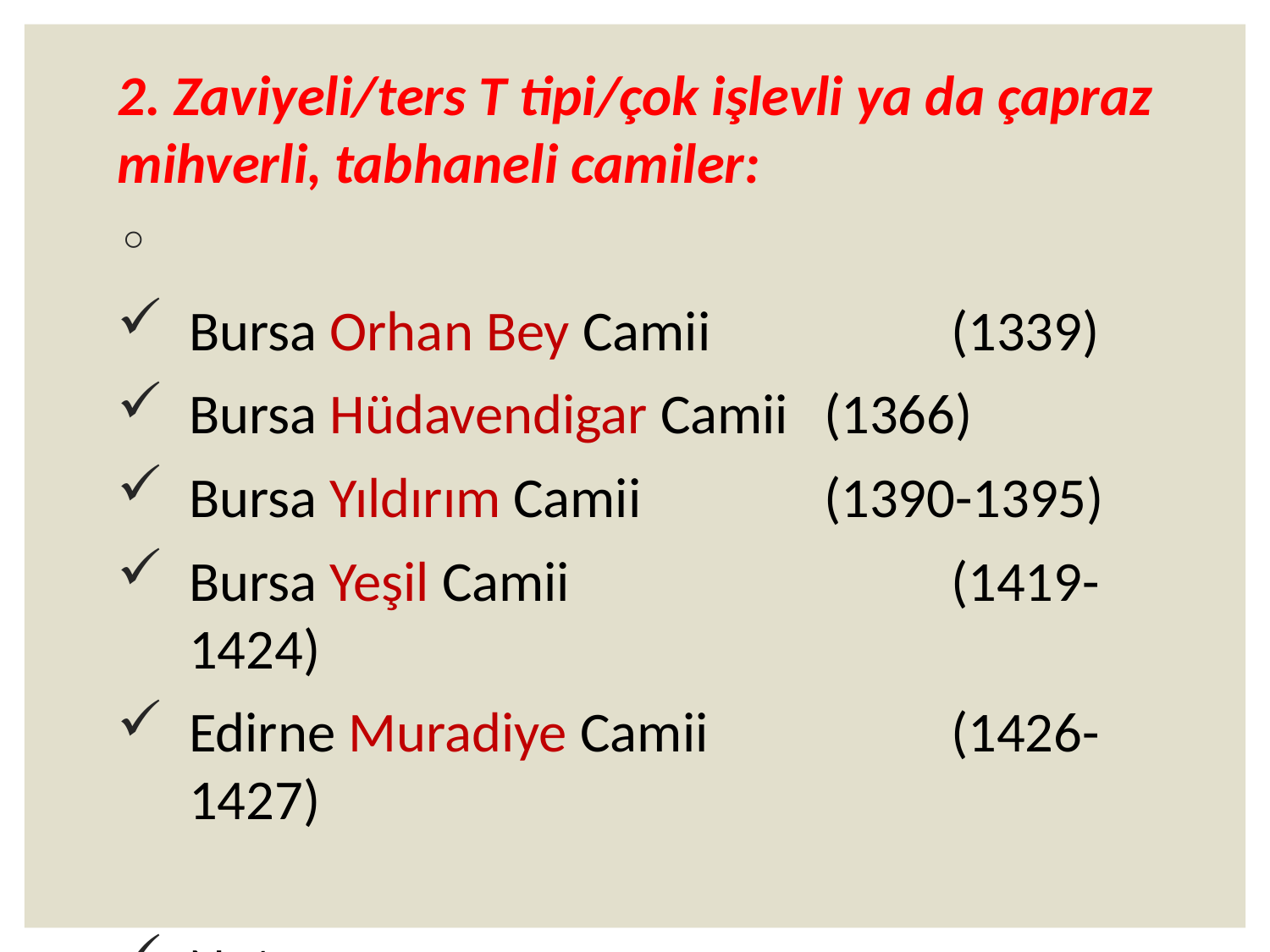

2. Zaviyeli/ters T tipi/çok işlevli ya da çapraz mihverli, tabhaneli camiler:

Bursa Orhan Bey Camii 		(1339)
Bursa Hüdavendigar Camii 	(1366)
Bursa Yıldırım Camii 		(1390-1395)
Bursa Yeşil Camii 			(1419-1424)
Edirne Muradiye Camii 		(1426-1427)

Not: Erken dönem Osmanlı cami mimarisinde yeni bir düzenlemedir.